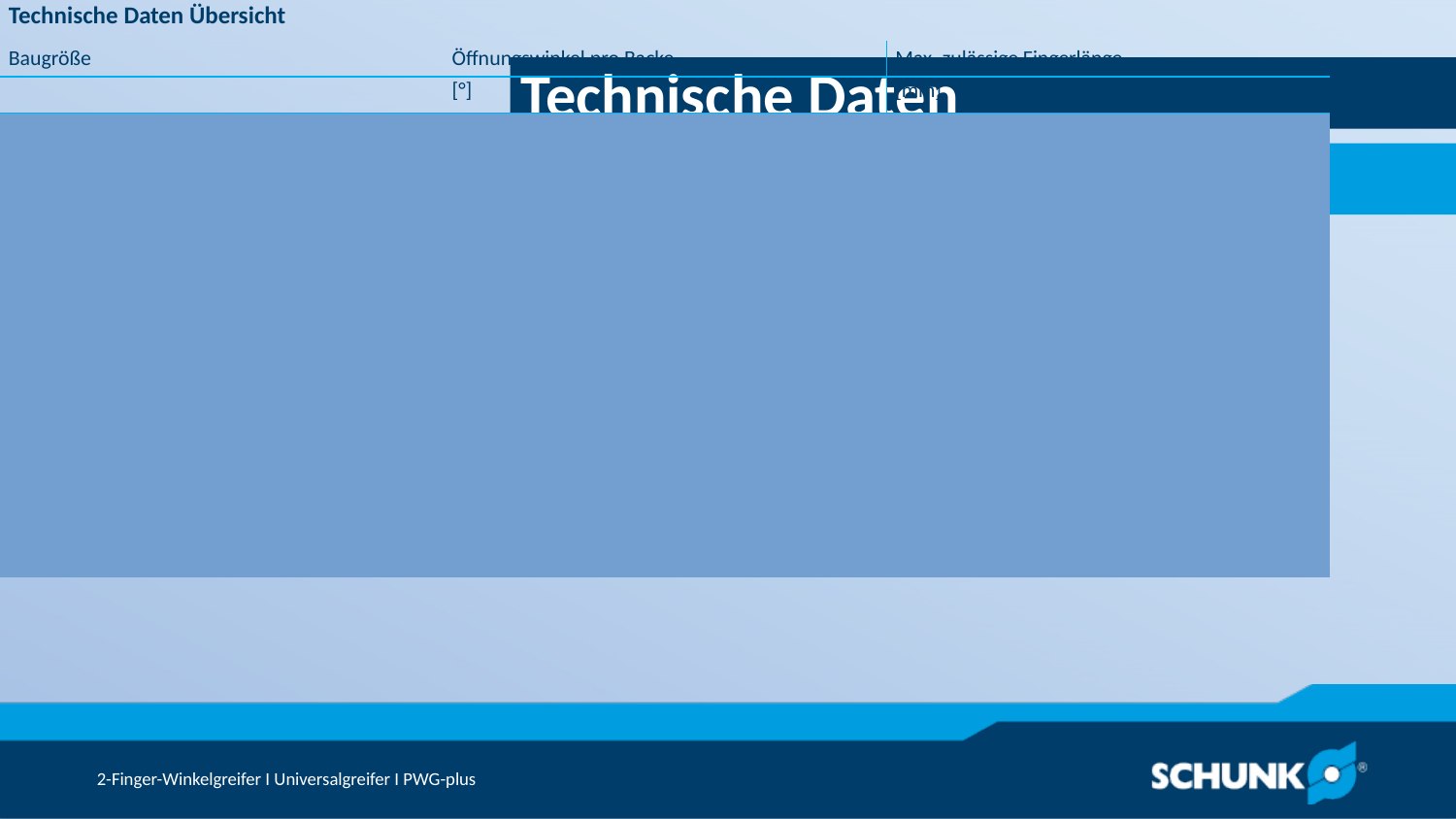

Technische Daten
| Technische Daten Übersicht |  |  |
| --- | --- | --- |
| Baugröße | Öffnungswinkel pro Backe | Max. zulässige Fingerlänge |
|  | [°] | [mm] |  |  |  |
| 50 | 15 | 64 |
| 64 | 15 | 80 |
| 80 | 15 | 100 |
| 100 | 15 | 125 |
| 125 | 15 | 160 |
| 160 | 15 | 200 |
| 200 | 15 | 240 |
| 240 | 15 | 300 |